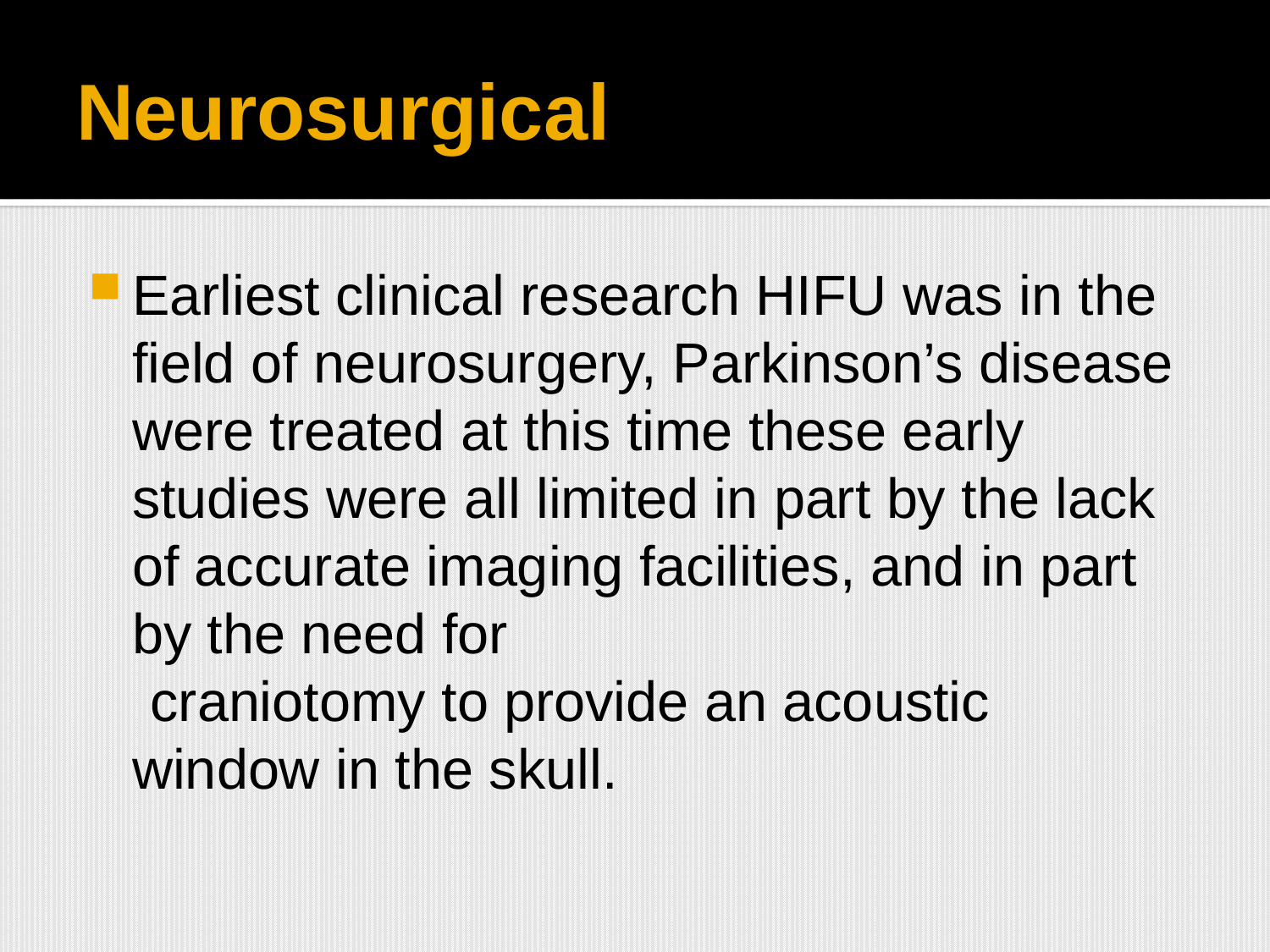

# Neurosurgical
Earliest clinical research HIFU was in the field of neurosurgery, Parkinson’s disease were treated at this time these early studies were all limited in part by the lack of accurate imaging facilities, and in part by the need for
    craniotomy to provide an acoustic window in the skull.